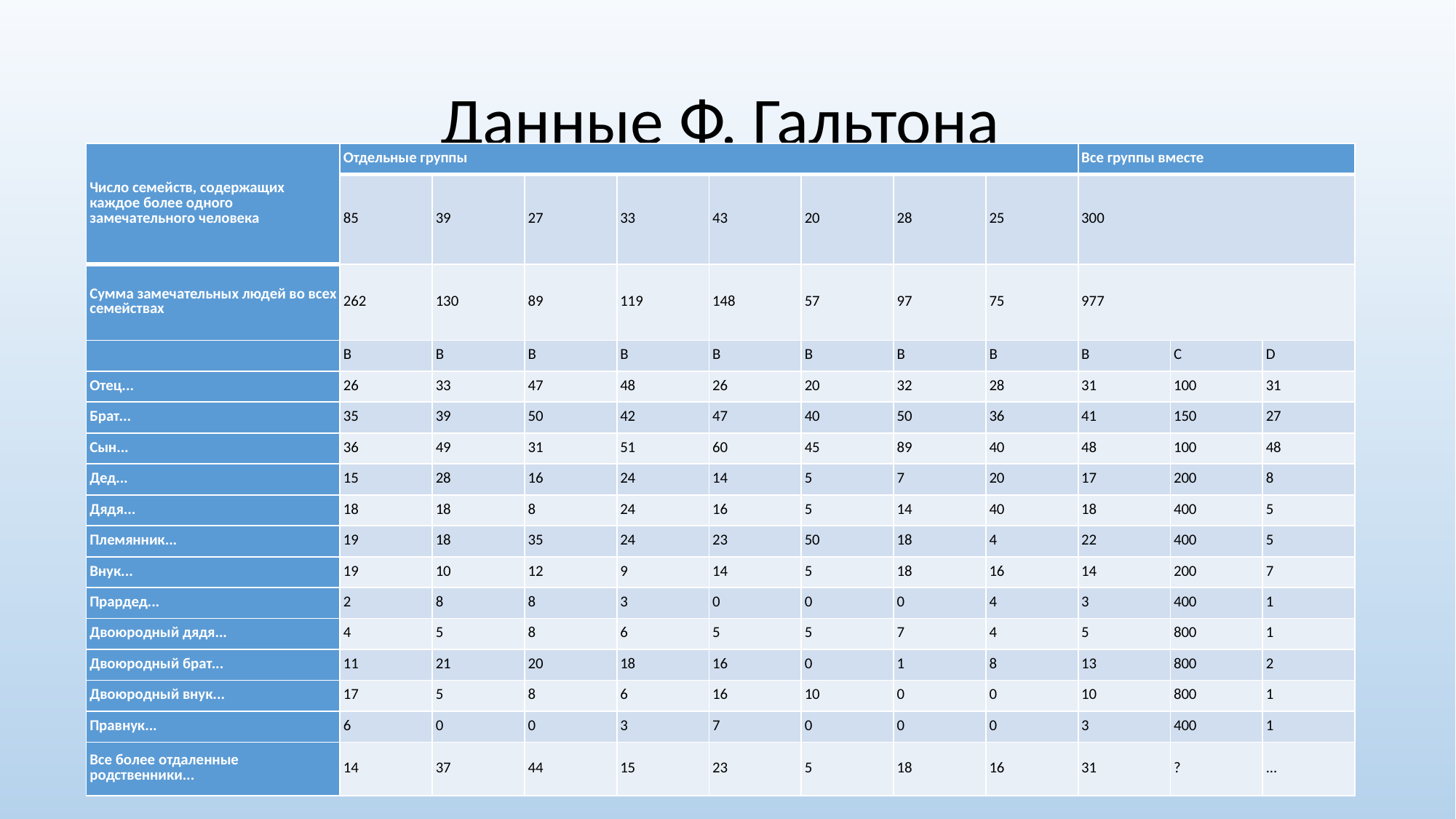

# Данные Ф. Гальтона
| Число семейств, содержащих каждое более одного замечательного человека | Отдельные группы |  |  |  |  |  |  |  | Все группы вместе |  |  |
| --- | --- | --- | --- | --- | --- | --- | --- | --- | --- | --- | --- |
|  | 85 | 39 | 27 | 33 | 43 | 20 | 28 | 25 | 300 |  |  |
| Сумма замечательных людей во всех семействах | 262 | 130 | 89 | 119 | 148 | 57 | 97 | 75 | 977 |  |  |
|  | B | B | B | B | B | B | B | B | B | C | D |
| Отец... | 26 | 33 | 47 | 48 | 26 | 20 | 32 | 28 | 31 | 100 | 31 |
| Брат... | 35 | 39 | 50 | 42 | 47 | 40 | 50 | 36 | 41 | 150 | 27 |
| Сын... | 36 | 49 | 31 | 51 | 60 | 45 | 89 | 40 | 48 | 100 | 48 |
| Дед... | 15 | 28 | 16 | 24 | 14 | 5 | 7 | 20 | 17 | 200 | 8 |
| Дядя... | 18 | 18 | 8 | 24 | 16 | 5 | 14 | 40 | 18 | 400 | 5 |
| Племянник... | 19 | 18 | 35 | 24 | 23 | 50 | 18 | 4 | 22 | 400 | 5 |
| Внук... | 19 | 10 | 12 | 9 | 14 | 5 | 18 | 16 | 14 | 200 | 7 |
| Прардед... | 2 | 8 | 8 | 3 | 0 | 0 | 0 | 4 | 3 | 400 | 1 |
| Двоюродный дядя... | 4 | 5 | 8 | 6 | 5 | 5 | 7 | 4 | 5 | 800 | 1 |
| Двоюродный брат... | 11 | 21 | 20 | 18 | 16 | 0 | 1 | 8 | 13 | 800 | 2 |
| Двоюродный внук... | 17 | 5 | 8 | 6 | 16 | 10 | 0 | 0 | 10 | 800 | 1 |
| Правнук... | 6 | 0 | 0 | 3 | 7 | 0 | 0 | 0 | 3 | 400 | 1 |
| Все более отдаленные родственники... | 14 | 37 | 44 | 15 | 23 | 5 | 18 | 16 | 31 | ? | ... |